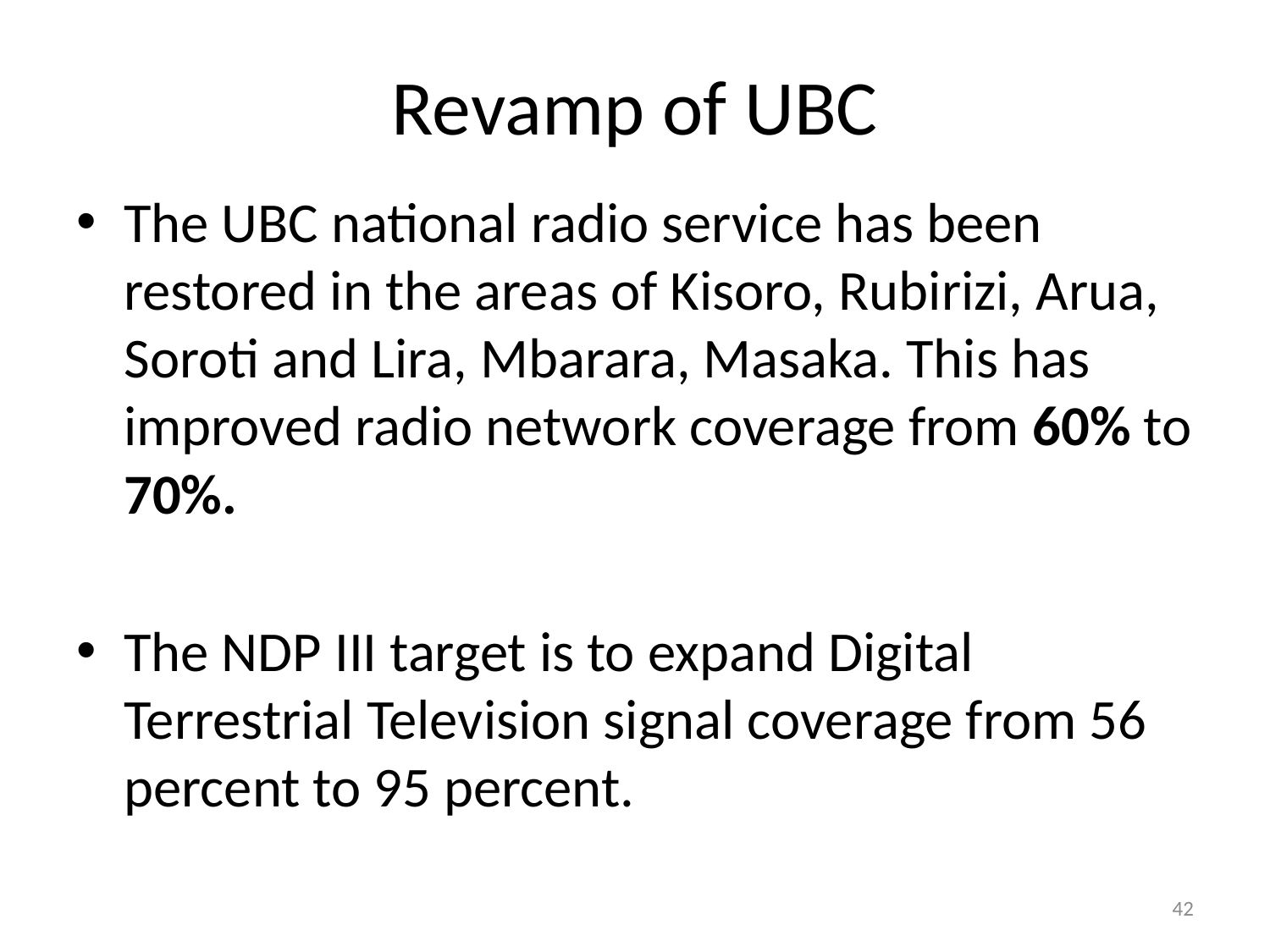

# Revamp of UBC
The UBC national radio service has been restored in the areas of Kisoro, Rubirizi, Arua, Soroti and Lira, Mbarara, Masaka. This has improved radio network coverage from 60% to 70%.

The NDP III target is to expand Digital Terrestrial Television signal coverage from 56 percent to 95 percent.

42